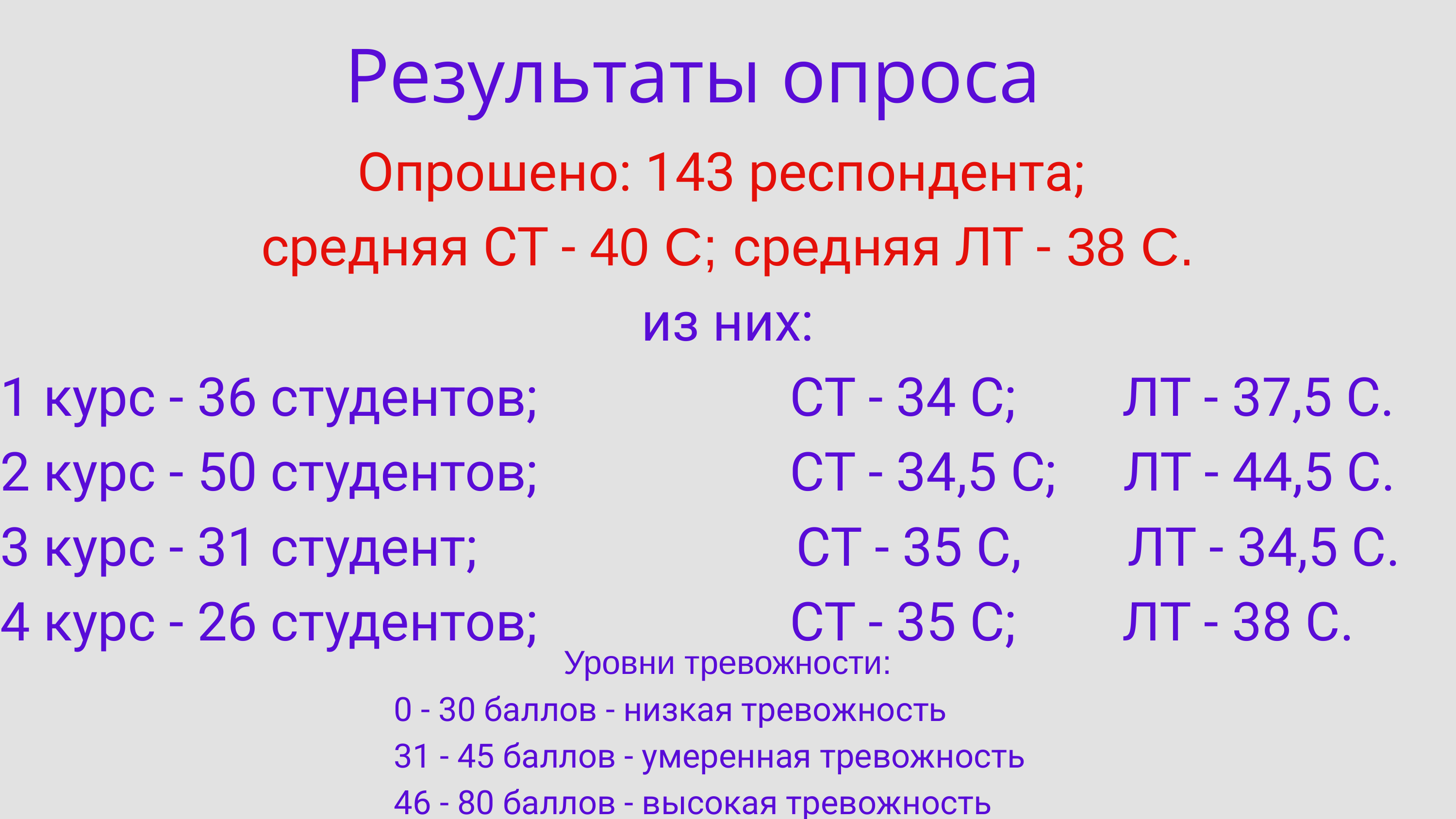

Результаты опроса
Опрошено: 143 респондента;
средняя СТ - 40 С; средняя ЛТ - 38 С.
из них:
1 курс - 36 студентов;                   СТ - 34 С;        ЛТ - 37,5 С.
2 курс - 50 студентов;                   СТ - 34,5 С;     ЛТ - 44,5 С.
3 курс - 31 студент;                        СТ - 35 С,        ЛТ - 34,5 С.
4 курс - 26 студентов;                   СТ - 35 С;        ЛТ - 38 С.
Уровни тревожности:
0 - 30 баллов - низкая тревожность
31 - 45 баллов - умеренная тревожность
46 - 80 баллов - высокая тревожность